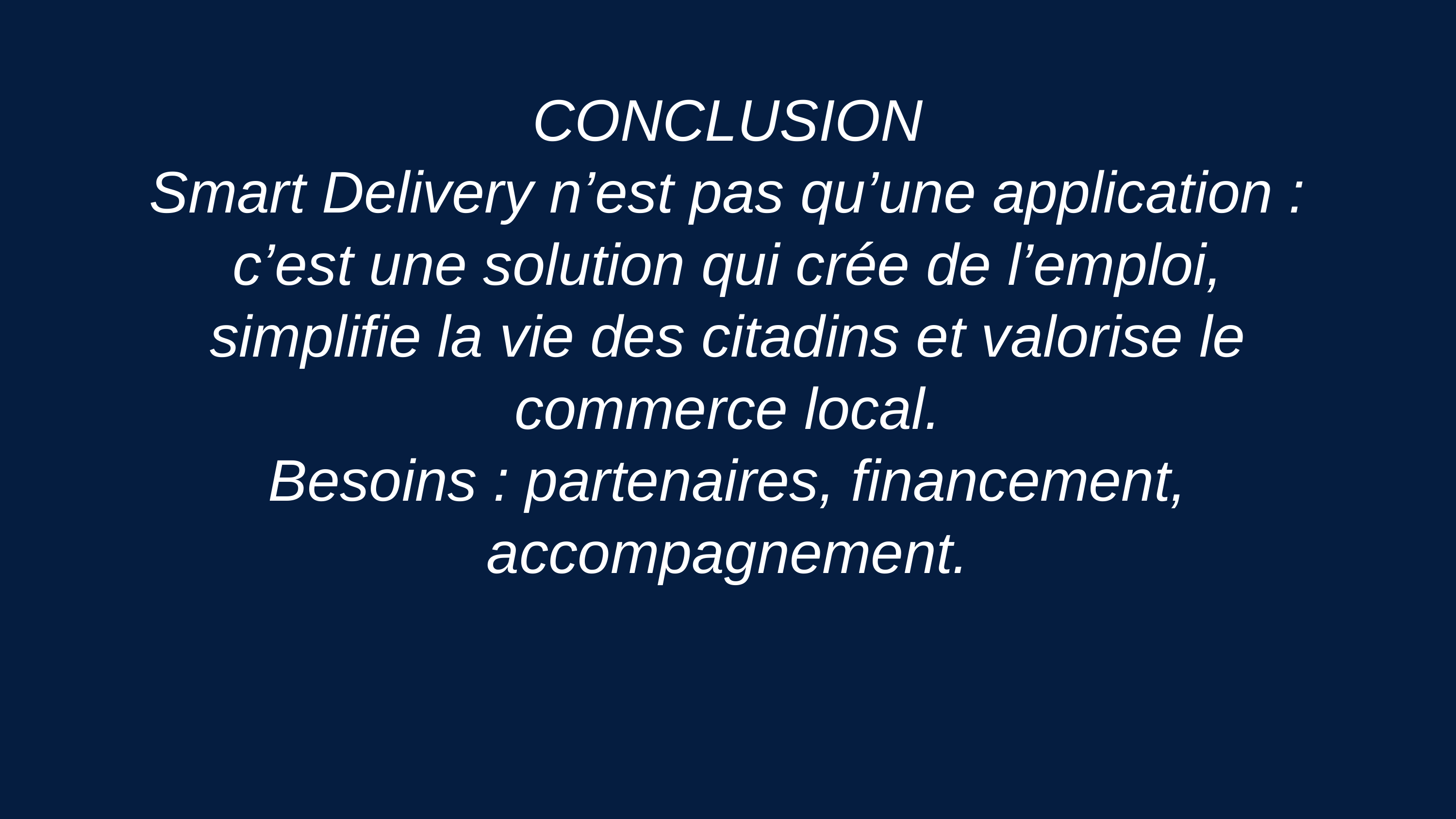

CONCLUSION
Smart Delivery n’est pas qu’une application : c’est une solution qui crée de l’emploi, simplifie la vie des citadins et valorise le commerce local.
Besoins : partenaires, financement, accompagnement.